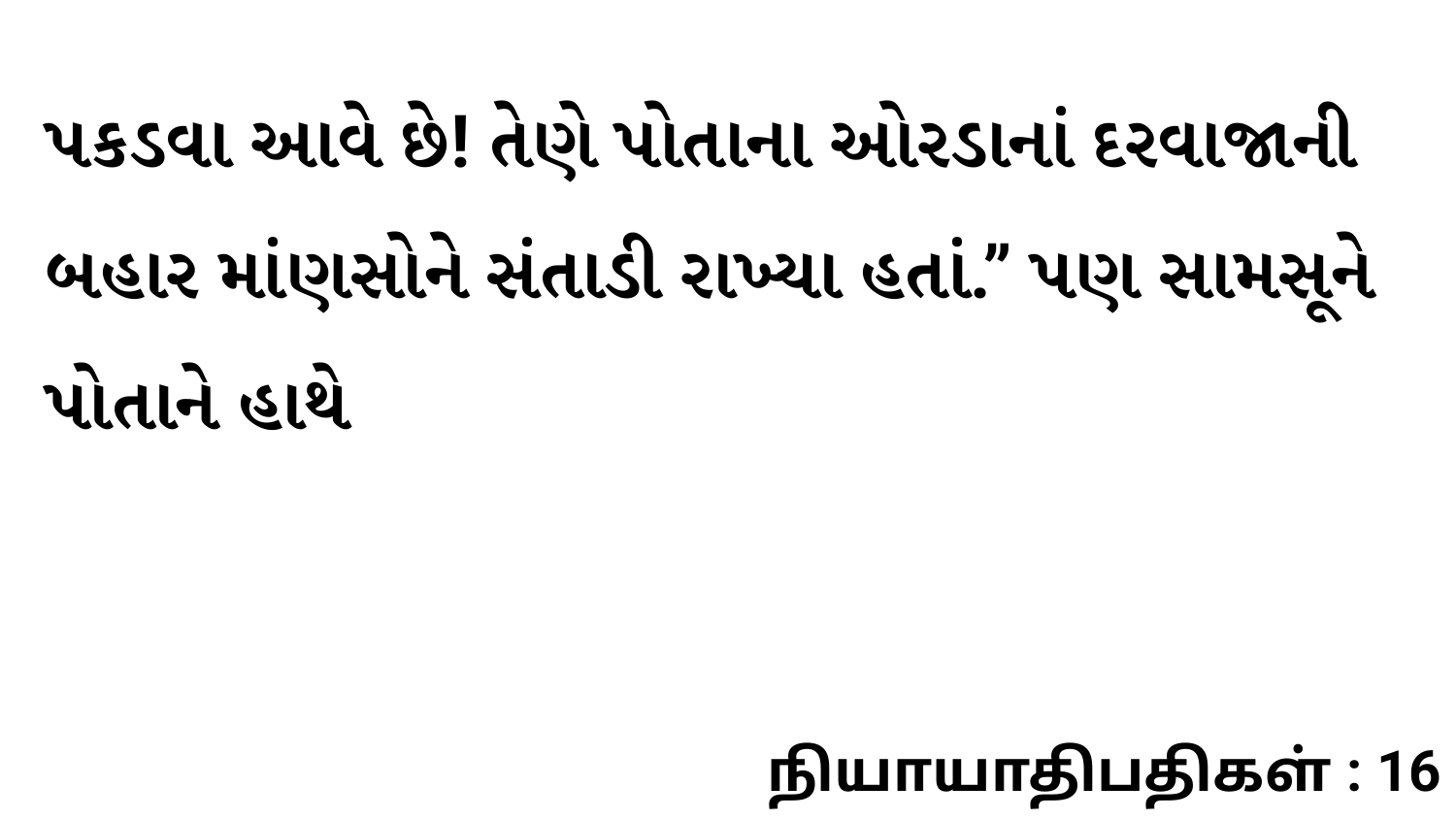

પકડવા આવે છે! તેણે પોતાના ઓરડાનાં દરવાજાની બહાર માંણસોને સંતાડી રાખ્યા હતાં.” પણ સામસૂને પોતાને હાથે
நியாயாதிபதிகள் : 16